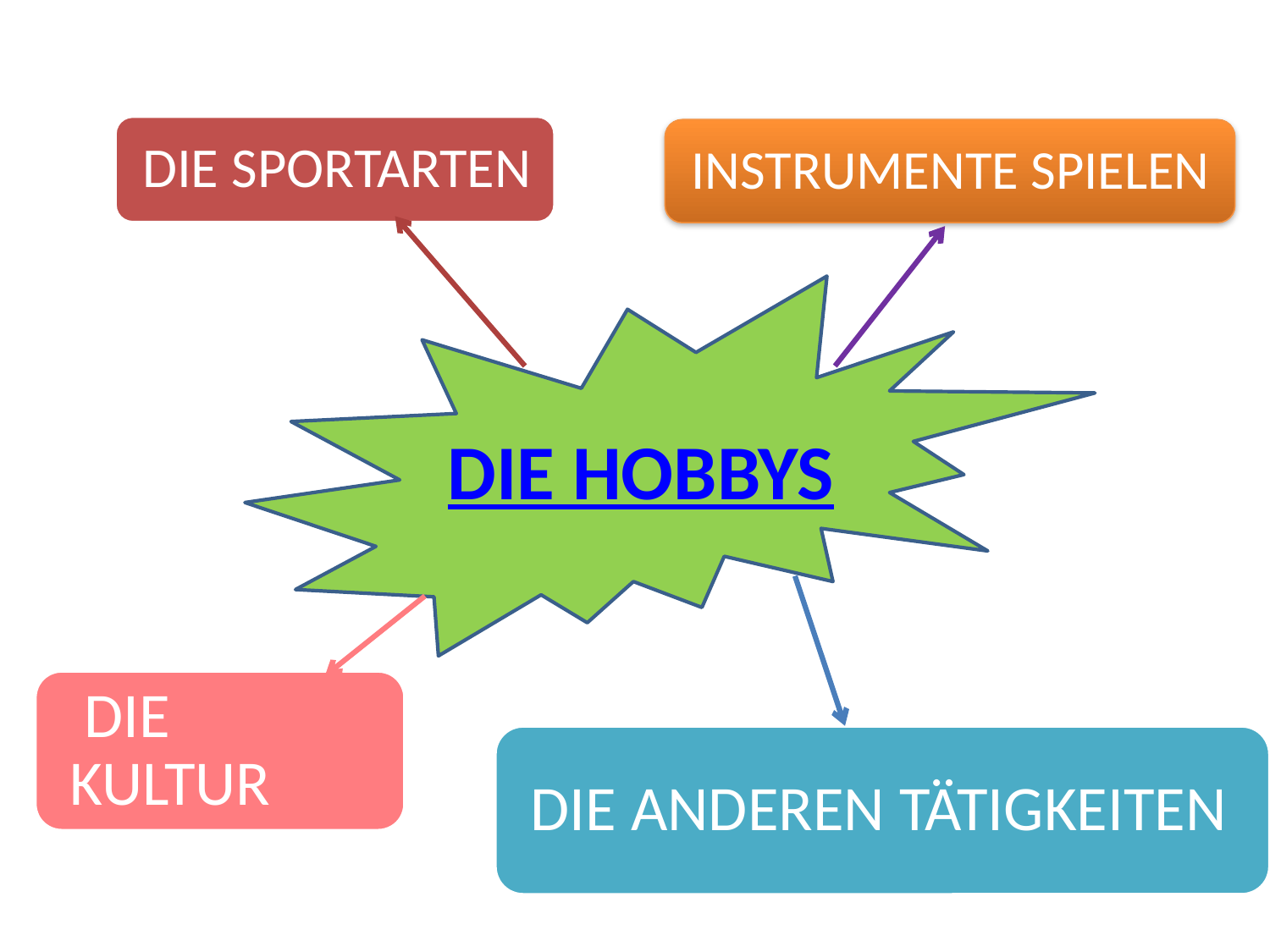

INSTRUMENTE SPIELEN
DIE SPORTARTEN

DIE HOBBYS
 DIE KULTUR
DIE ANDEREN TÄTIGKEITEN